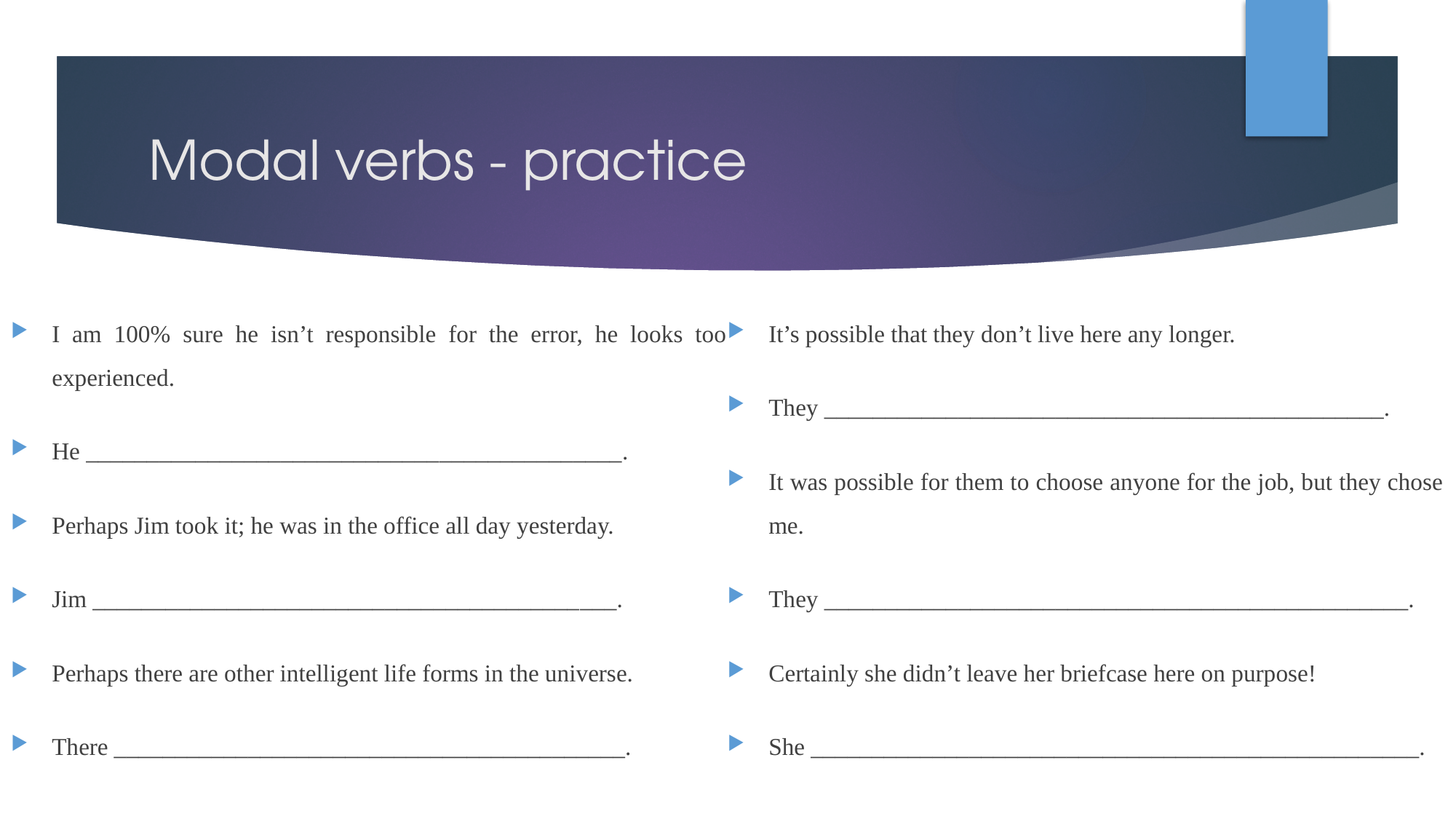

# Modal verbs - practice
I am 100% sure he isn’t responsible for the error, he looks too experienced.
He ____________________________________________.
Perhaps Jim took it; he was in the office all day yesterday.
Jim ___________________________________________.
Perhaps there are other intelligent life forms in the universe.
There __________________________________________.
It’s possible that they don’t live here any longer.
They ______________________________________________.
It was possible for them to choose anyone for the job, but they chose me.
They ________________________________________________.
Certainly she didn’t leave her briefcase here on purpose!
She __________________________________________________.